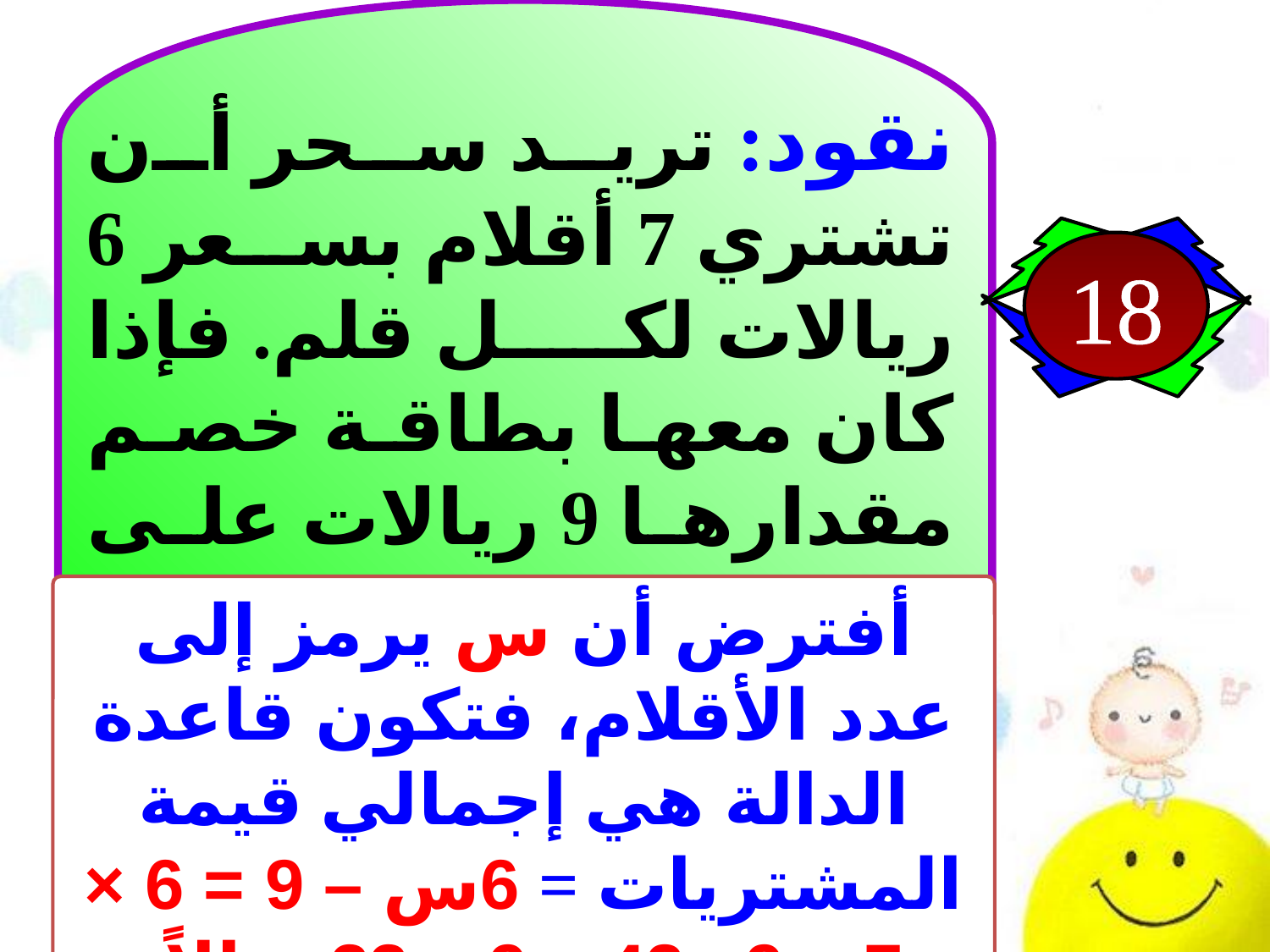

نقود: تريد سحر أن تشتري 7 أقلام بسعر 6 ريالات لكل قلم. فإذا كان معها بطاقة خصم مقدارها 9 ريالات على إجمالي قيمة مشترياتها، فكم ستدفع ثمنًا للأقلام؟

18

أفترض أن س يرمز إلى عدد الأقلام، فتكون قاعدة الدالة هي إجمالي قيمة المشتريات = 6س – 9 = 6 × 7 – 9= 42 – 9 = 33 ريالاً.